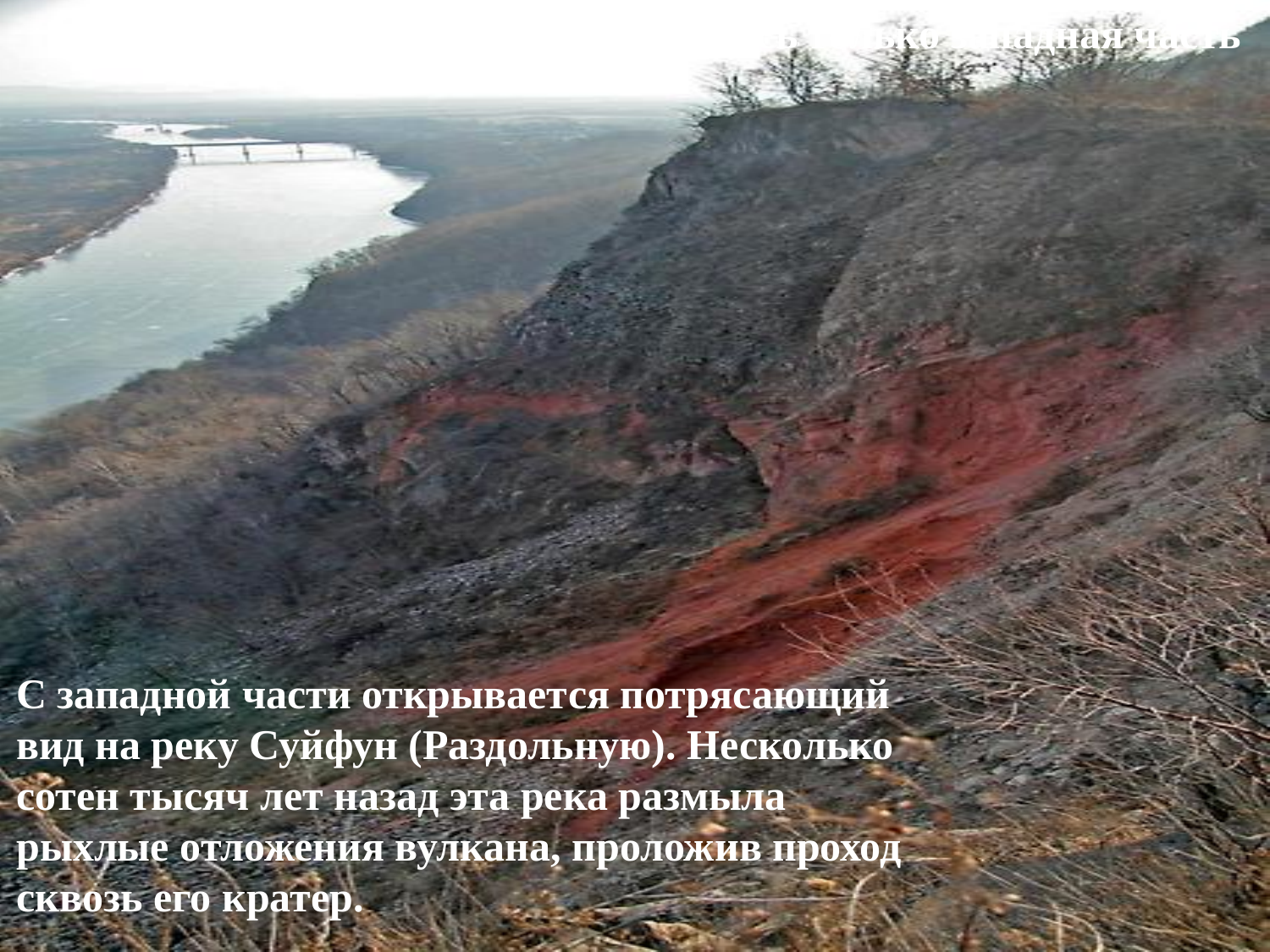

Хорошо сохранилась только западная часть
С западной части открывается потрясающий вид на реку Суйфун (Раздольную). Несколько сотен тысяч лет назад эта река размыла рыхлые отложения вулкана, проложив проход сквозь его кратер.